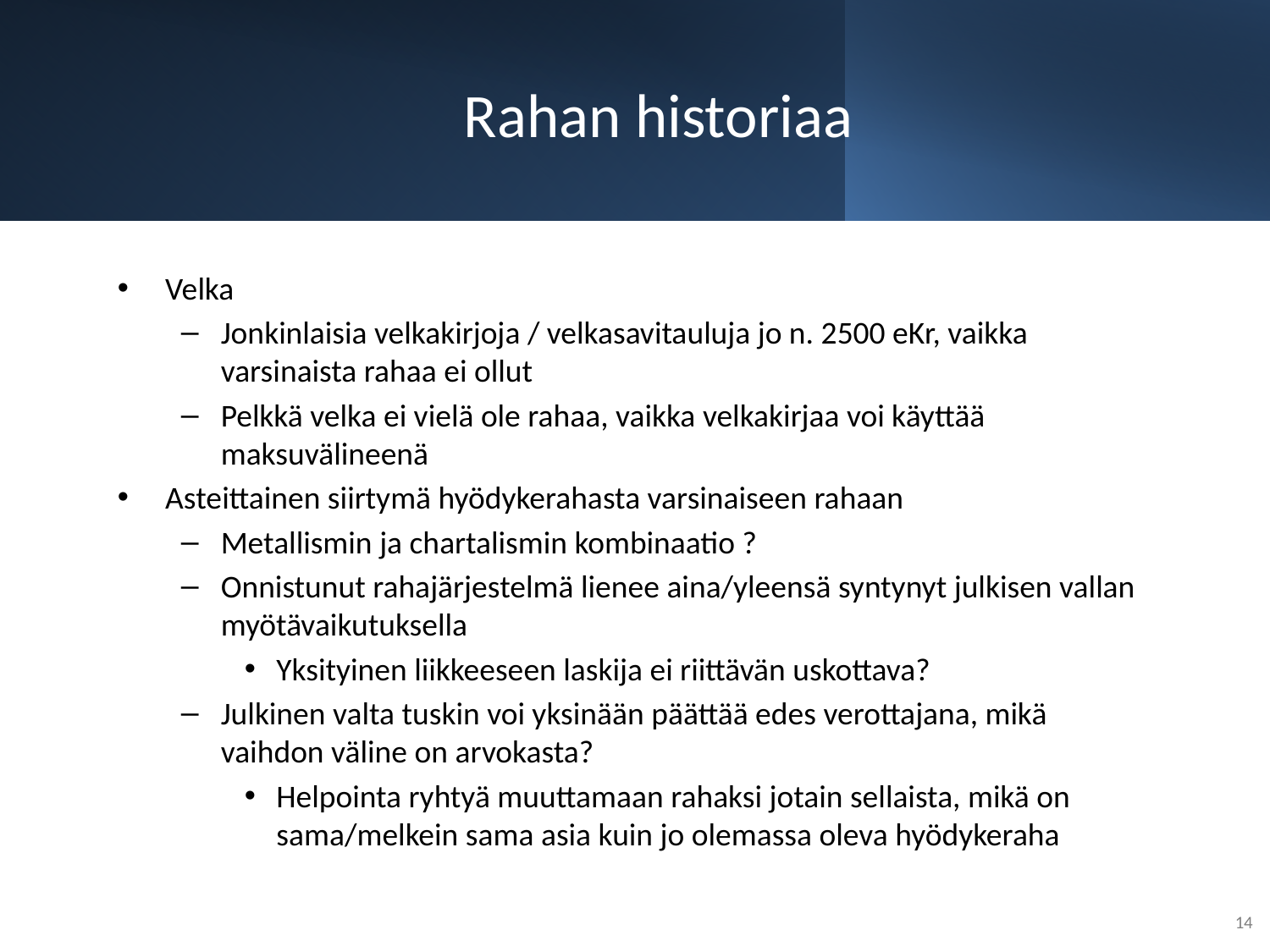

# Rahan historiaa
Velka
Jonkinlaisia velkakirjoja / velkasavitauluja jo n. 2500 eKr, vaikka varsinaista rahaa ei ollut
Pelkkä velka ei vielä ole rahaa, vaikka velkakirjaa voi käyttää maksuvälineenä
Asteittainen siirtymä hyödykerahasta varsinaiseen rahaan
Metallismin ja chartalismin kombinaatio ?
Onnistunut rahajärjestelmä lienee aina/yleensä syntynyt julkisen vallan myötävaikutuksella
Yksityinen liikkeeseen laskija ei riittävän uskottava?
Julkinen valta tuskin voi yksinään päättää edes verottajana, mikä vaihdon väline on arvokasta?
Helpointa ryhtyä muuttamaan rahaksi jotain sellaista, mikä on sama/melkein sama asia kuin jo olemassa oleva hyödykeraha

14